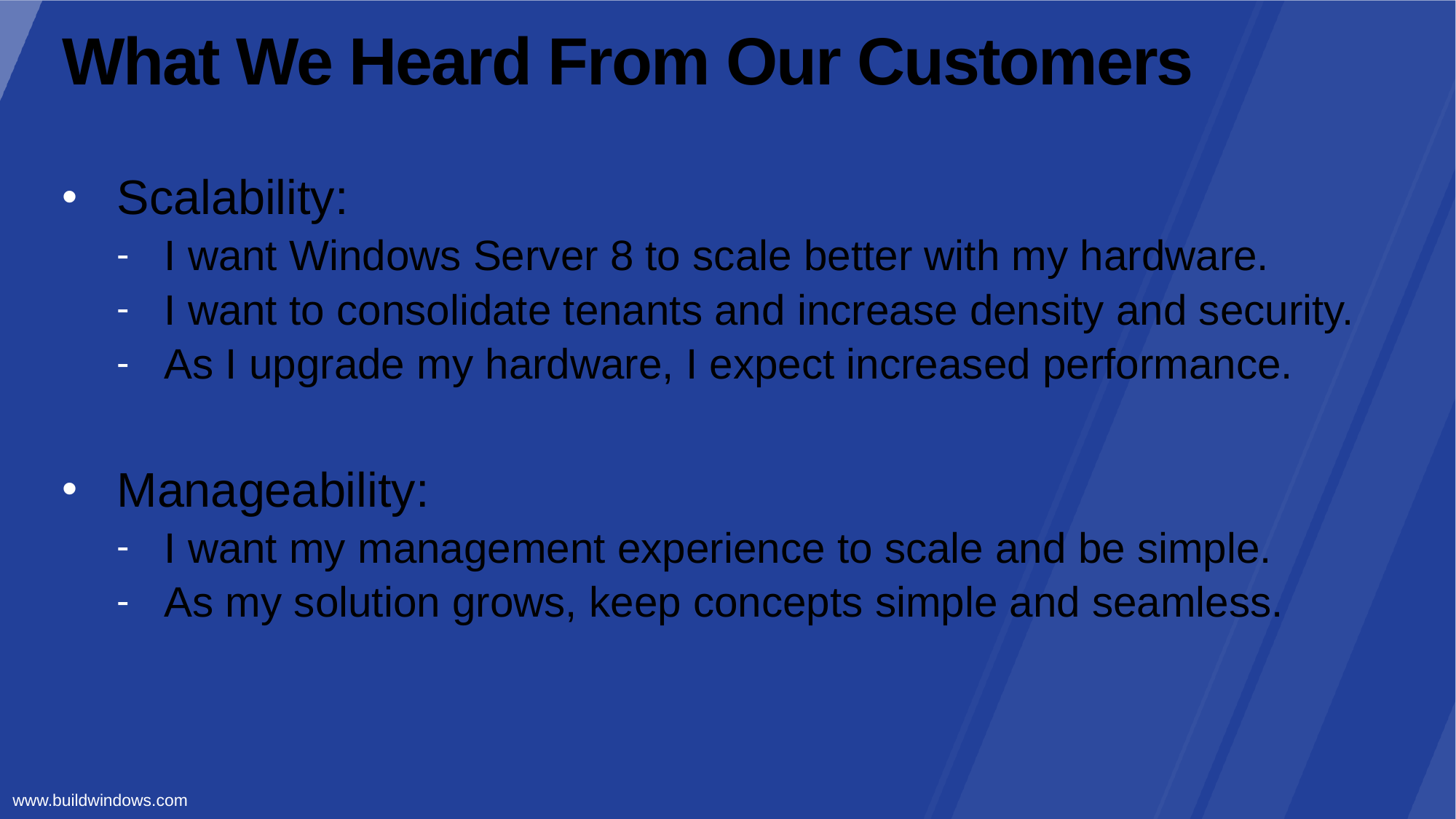

# What We Heard From Our Customers
Scalability:
I want Windows Server 8 to scale better with my hardware.
I want to consolidate tenants and increase density and security.
As I upgrade my hardware, I expect increased performance.

Manageability:
I want my management experience to scale and be simple.
As my solution grows, keep concepts simple and seamless.